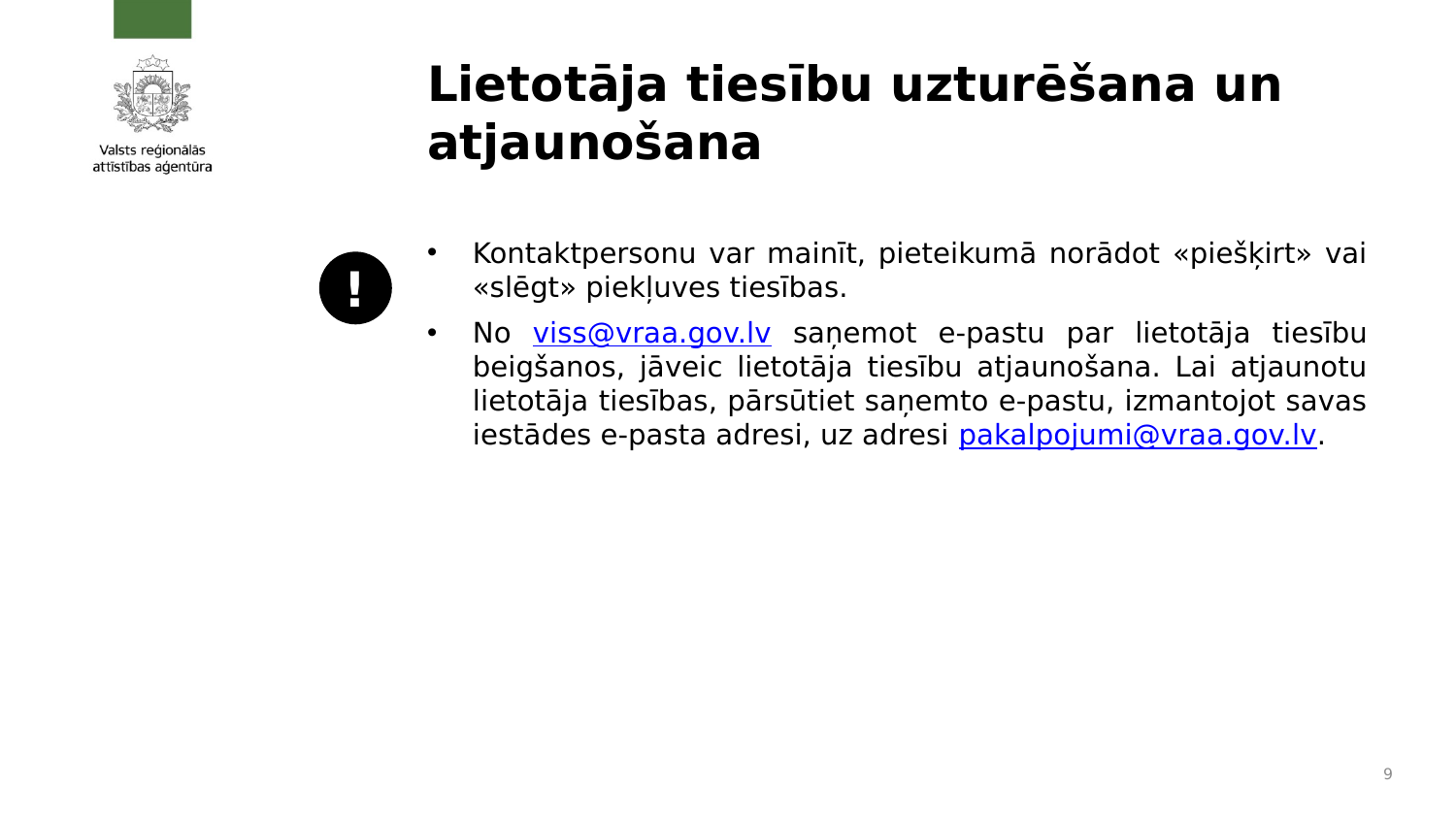

# Lietotāja tiesību uzturēšana un atjaunošana
Kontaktpersonu var mainīt, pieteikumā norādot «piešķirt» vai «slēgt» piekļuves tiesības.
No viss@vraa.gov.lv saņemot e-pastu par lietotāja tiesību beigšanos, jāveic lietotāja tiesību atjaunošana. Lai atjaunotu lietotāja tiesības, pārsūtiet saņemto e-pastu, izmantojot savas iestādes e-pasta adresi, uz adresi pakalpojumi@vraa.gov.lv.

!
9